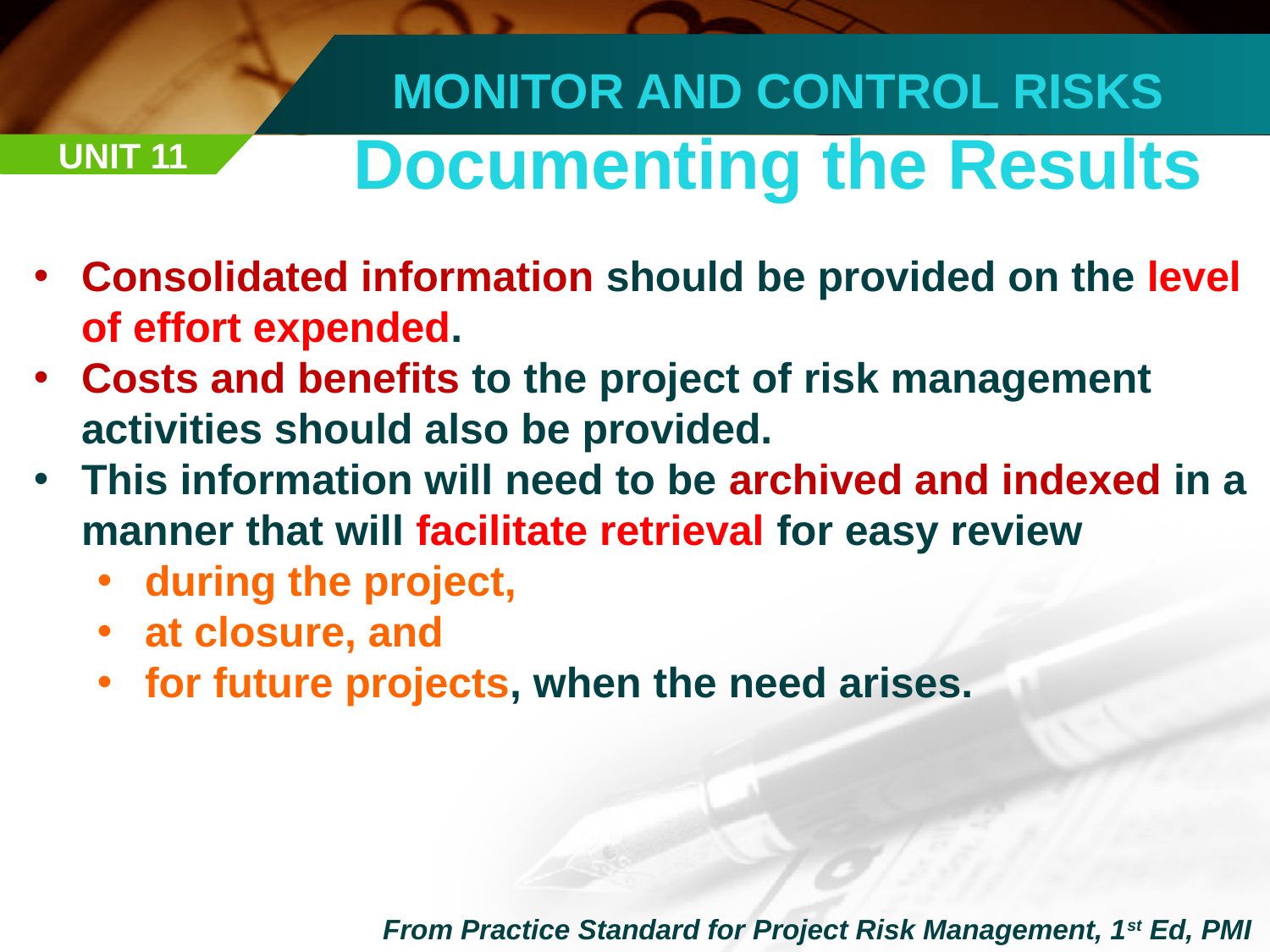

MONITOR AND CONTROL RISKS
Documenting the Results
UNIT 11
Consolidated information should be provided on the level of effort expended.
Costs and benefits to the project of risk management activities should also be provided.
This information will need to be archived and indexed in a manner that will facilitate retrieval for easy review
during the project,
at closure, and
for future projects, when the need arises.
From Practice Standard for Project Risk Management, 1st Ed, PMI